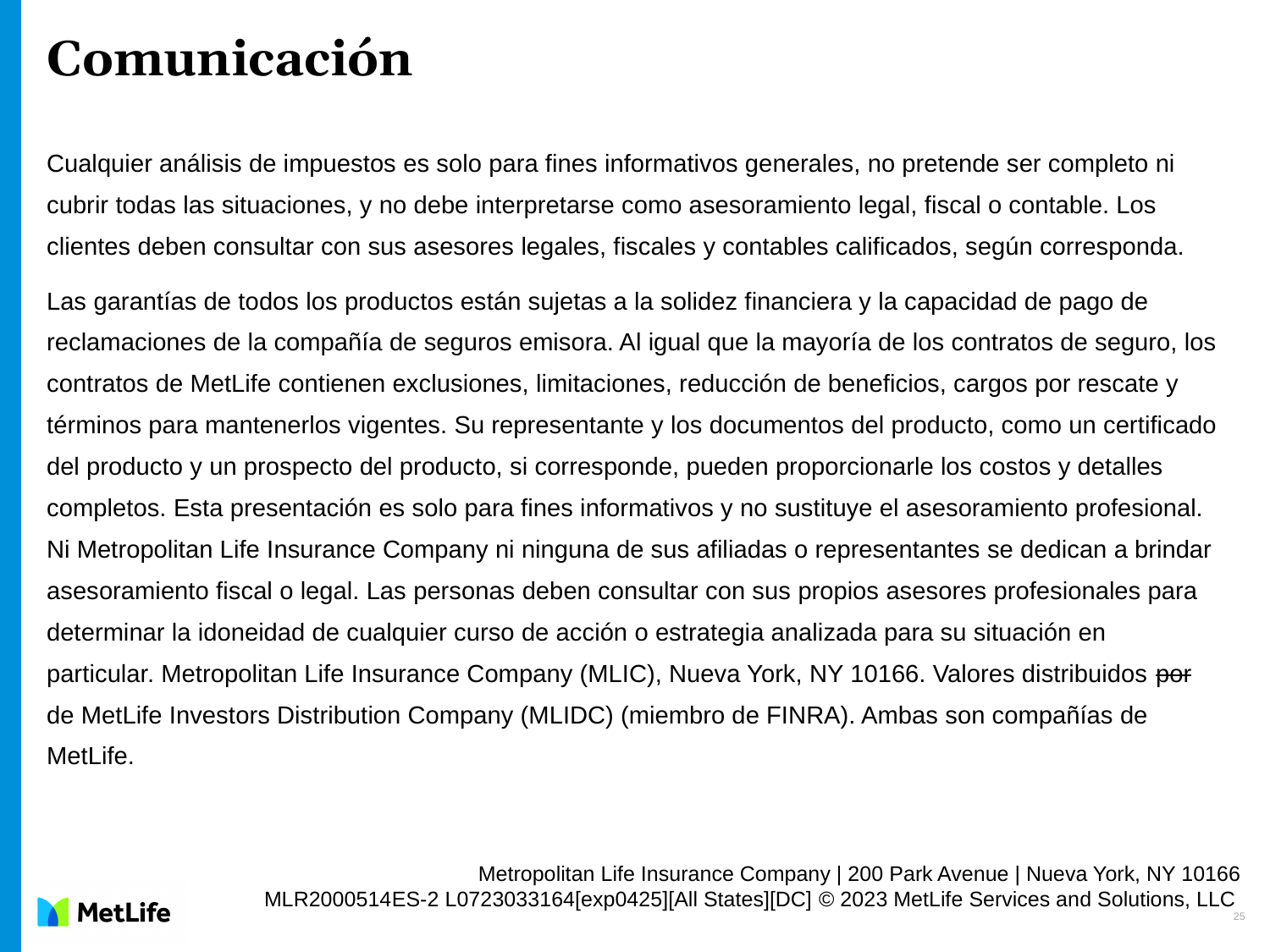

# Comunicación
Cualquier análisis de impuestos es solo para fines informativos generales, no pretende ser completo ni cubrir todas las situaciones, y no debe interpretarse como asesoramiento legal, fiscal o contable. Los clientes deben consultar con sus asesores legales, fiscales y contables calificados, según corresponda.
Las garantías de todos los productos están sujetas a la solidez financiera y la capacidad de pago de reclamaciones de la compañía de seguros emisora. Al igual que la mayoría de los contratos de seguro, los contratos de MetLife contienen exclusiones, limitaciones, reducción de beneficios, cargos por rescate y términos para mantenerlos vigentes. Su representante y los documentos del producto, como un certificado del producto y un prospecto del producto, si corresponde, pueden proporcionarle los costos y detalles completos. Esta presentación es solo para fines informativos y no sustituye el asesoramiento profesional. Ni Metropolitan Life Insurance Company ni ninguna de sus afiliadas o representantes se dedican a brindar asesoramiento fiscal o legal. Las personas deben consultar con sus propios asesores profesionales para determinar la idoneidad de cualquier curso de acción o estrategia analizada para su situación en particular. Metropolitan Life Insurance Company (MLIC), Nueva York, NY 10166. Valores distribuidos por de MetLife Investors Distribution Company (MLIDC) (miembro de FINRA). Ambas son compañías de MetLife.

Metropolitan Life Insurance Company | 200 Park Avenue | Nueva York, NY 10166
MLR2000514ES-2 L0723033164[exp0425][All States][DC] © 2023 MetLife Services and Solutions, LLC
25